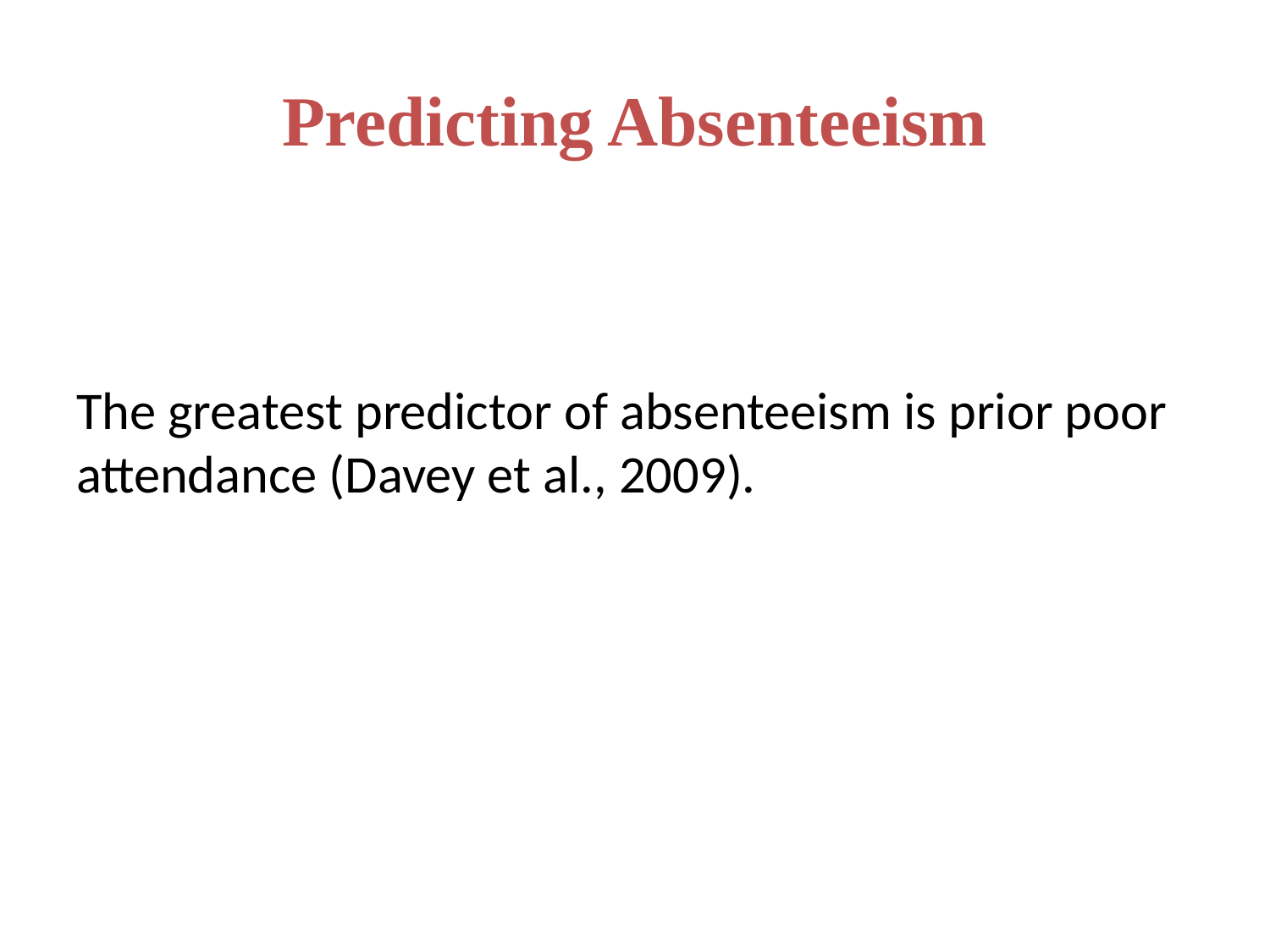

# Predicting Absenteeism

The greatest predictor of absenteeism is prior poor attendance (Davey et al., 2009).